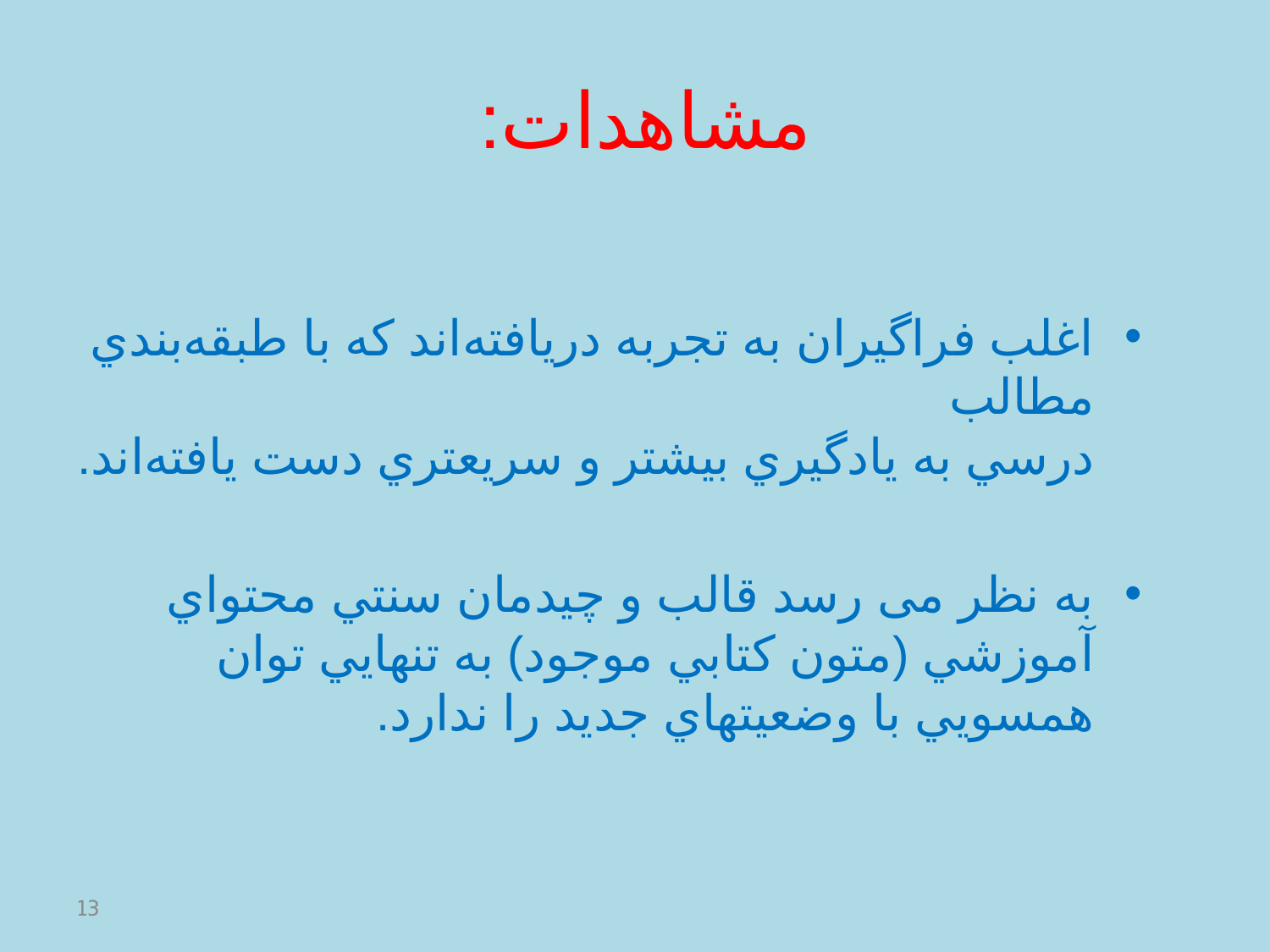

# مشاهدات:

اغلب فراگيران به تجربه دريافته‌اند كه با طبقه‌بندي مطالب
درسي به يادگيري بيشتر و سريعتري دست يافته‌اند.

به نظر می رسد قالب و چيدمان سنتي محتواي آموزشي (متون كتابي موجود) به تنهايي توان همسويي با وضعيتهاي جديد را ندارد.

13